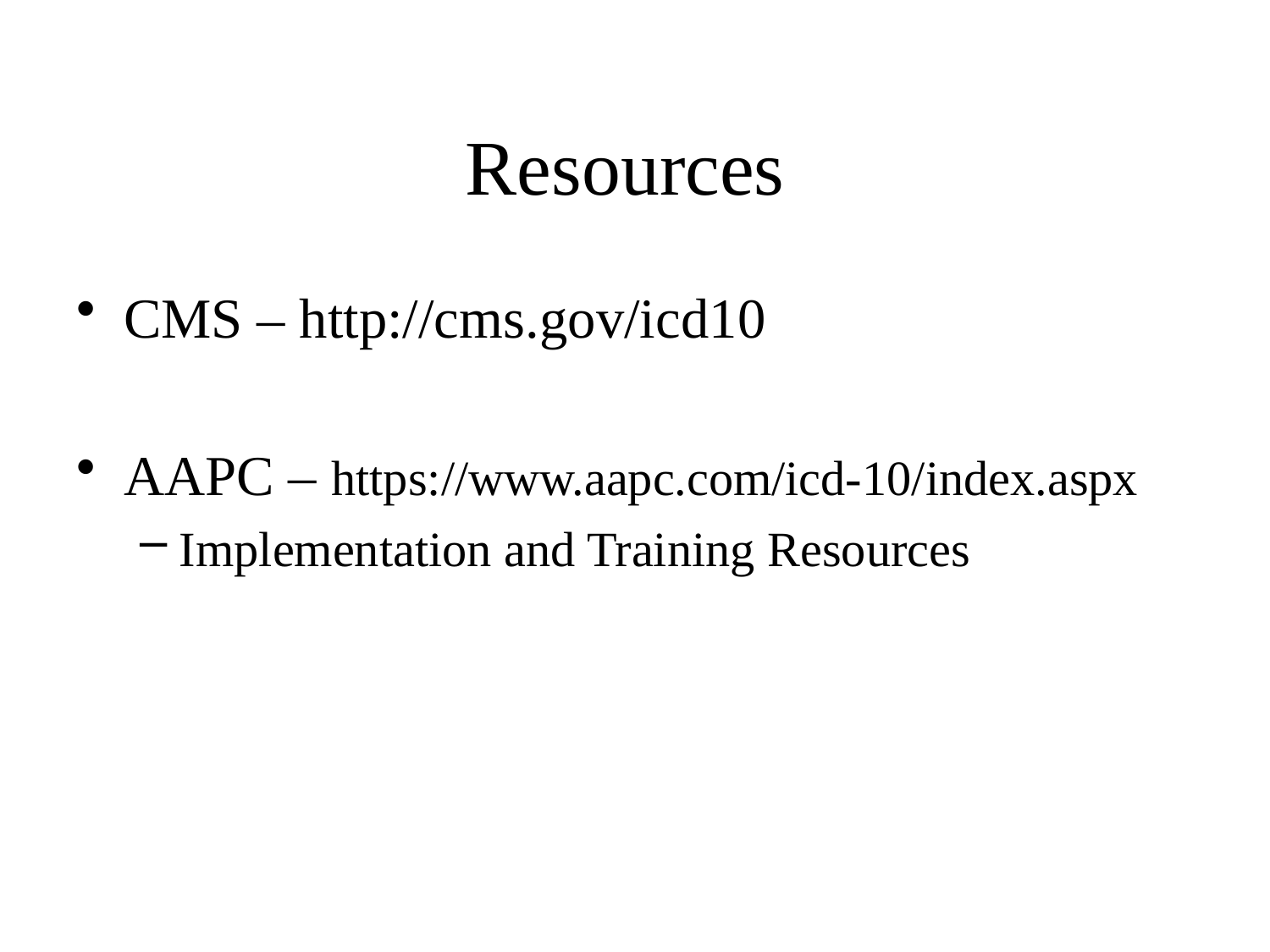

# Resources
CMS – http://cms.gov/icd10

AAPC – https://www.aapc.com/icd-10/index.aspx
Implementation and Training Resources